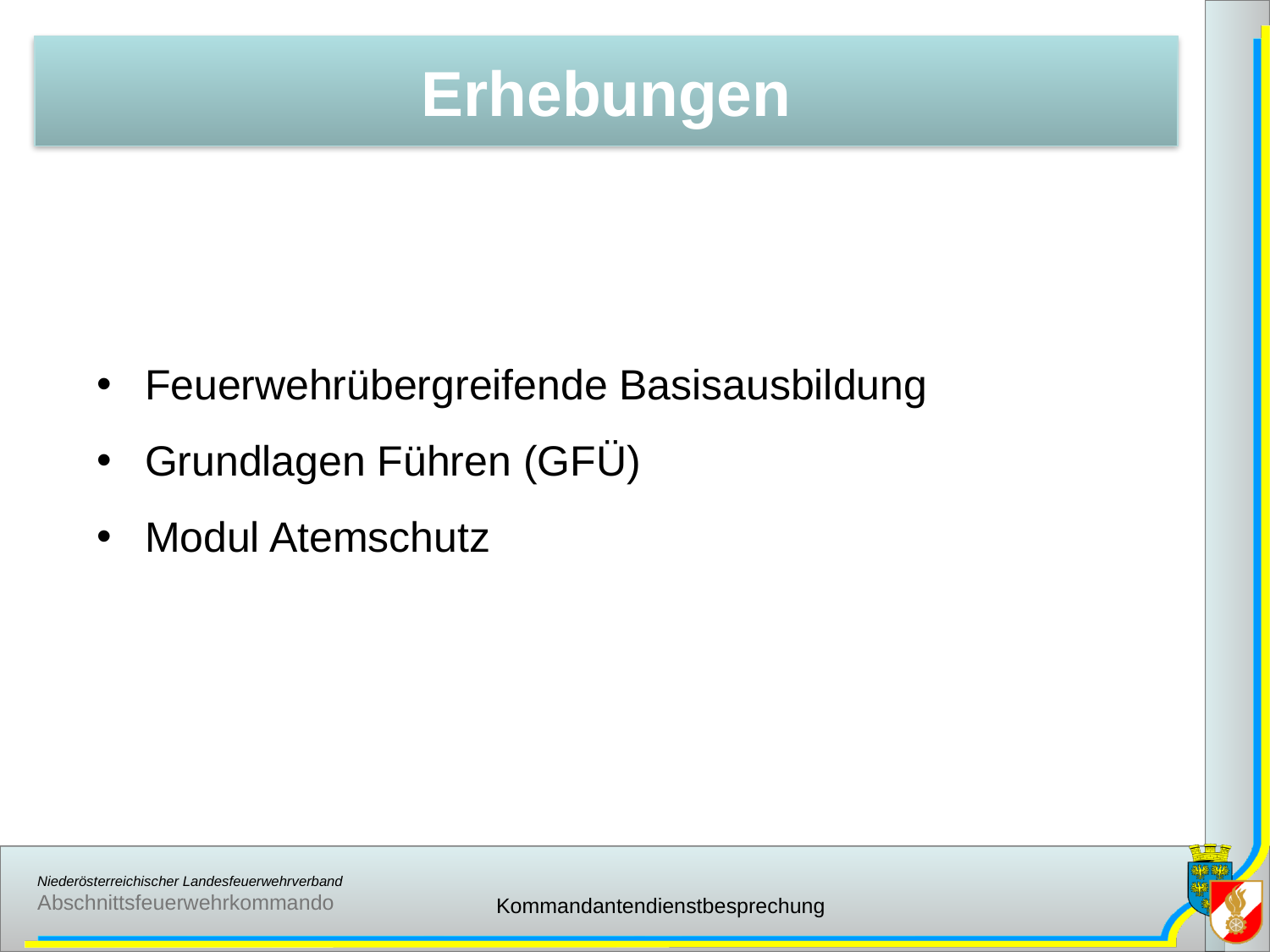

Erhebungen
Feuerwehrübergreifende Basisausbildung
Grundlagen Führen (GFÜ)
Modul Atemschutz
Kommandantendienstbesprechung